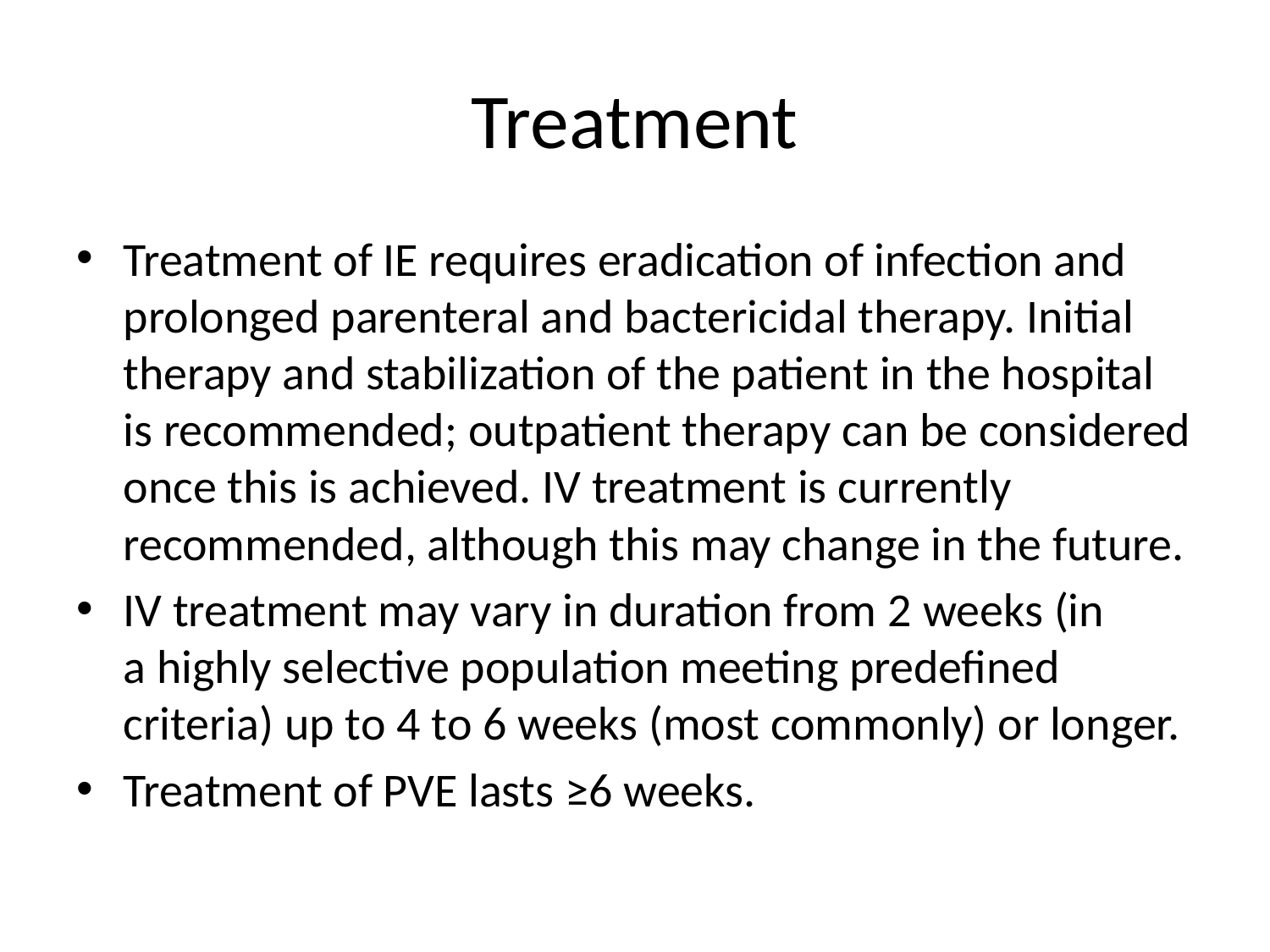

# Treatment
Treatment of IE requires eradication of infection and prolonged parenteral and bactericidal therapy. Initial therapy and stabilization of the patient in the hospital is recommended; outpatient therapy can be considered once this is achieved. IV treatment is currently recommended, although this may change in the future.
IV treatment may vary in duration from 2 weeks (in a highly selective population meeting predefined criteria) up to 4 to 6 weeks (most commonly) or longer.
Treatment of PVE lasts ≥6 weeks.